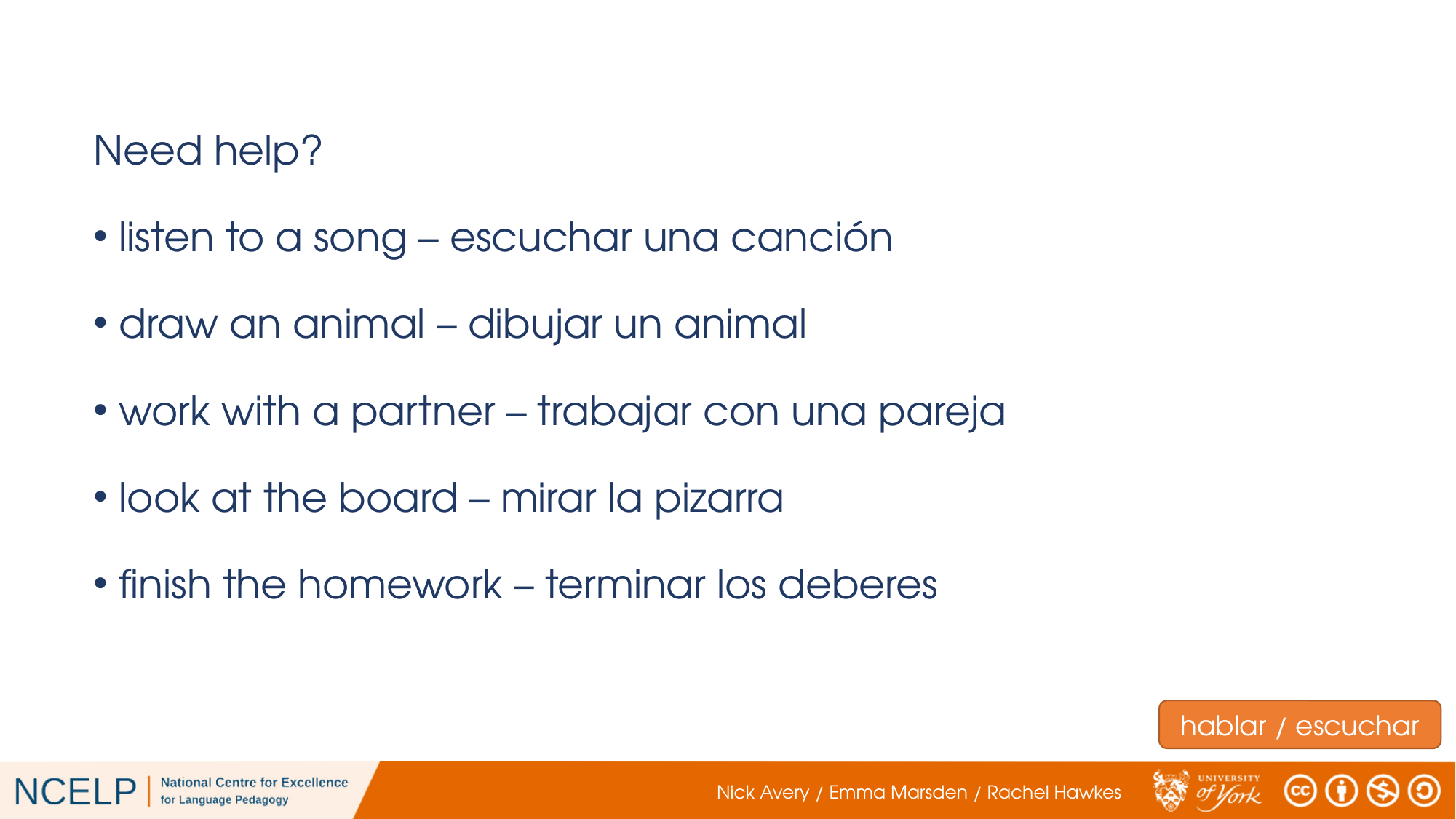

Need help?
listen to a song – escuchar una canción
draw an animal – dibujar un animal
work with a partner – trabajar con una pareja
look at the board – mirar la pizarra
finish the homework – terminar los deberes

hablar / escuchar
Nick Avery / Emma Marsden / Rachel Hawkes